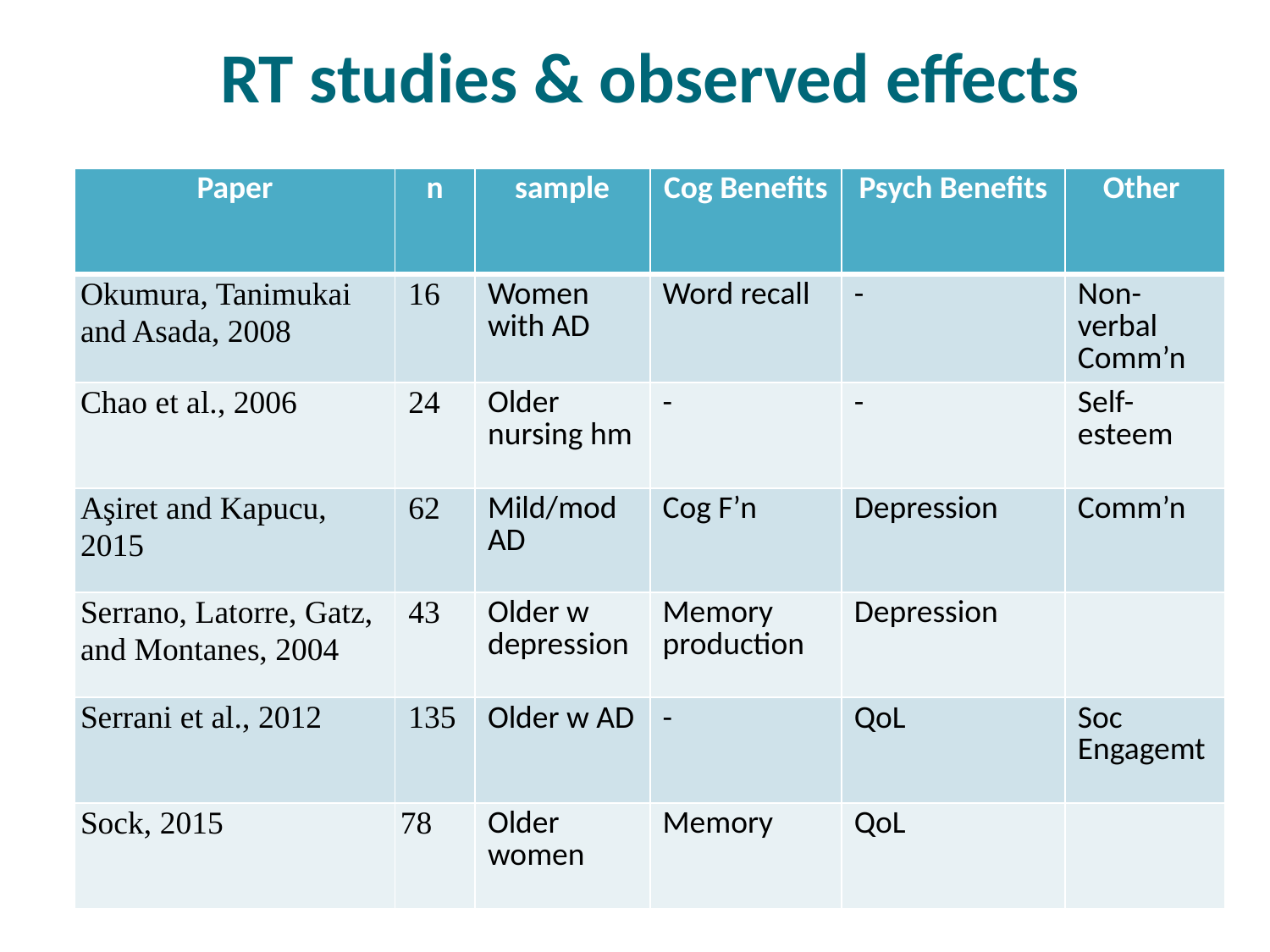

RT studies & observed effects
| Paper | n | sample | Cog Benefits | Psych Benefits | Other |
| --- | --- | --- | --- | --- | --- |
| Okumura, Tanimukai and Asada, 2008 | 16 | Women with AD | Word recall | - | Non-verbal Comm’n |
| Chao et al., 2006 | 24 | Older nursing hm | - | - | Self-esteem |
| Aşiret and Kapucu, 2015 | 62 | Mild/mod AD | Cog F’n | Depression | Comm’n |
| Serrano, Latorre, Gatz, and Montanes, 2004 | 43 | Older w depression | Memory production | Depression |  |
| Serrani et al., 2012 | 135 | Older w AD | - | QoL | Soc Engagemt |
| Sock, 2015 | 78 | Older women | Memory | QoL |  |